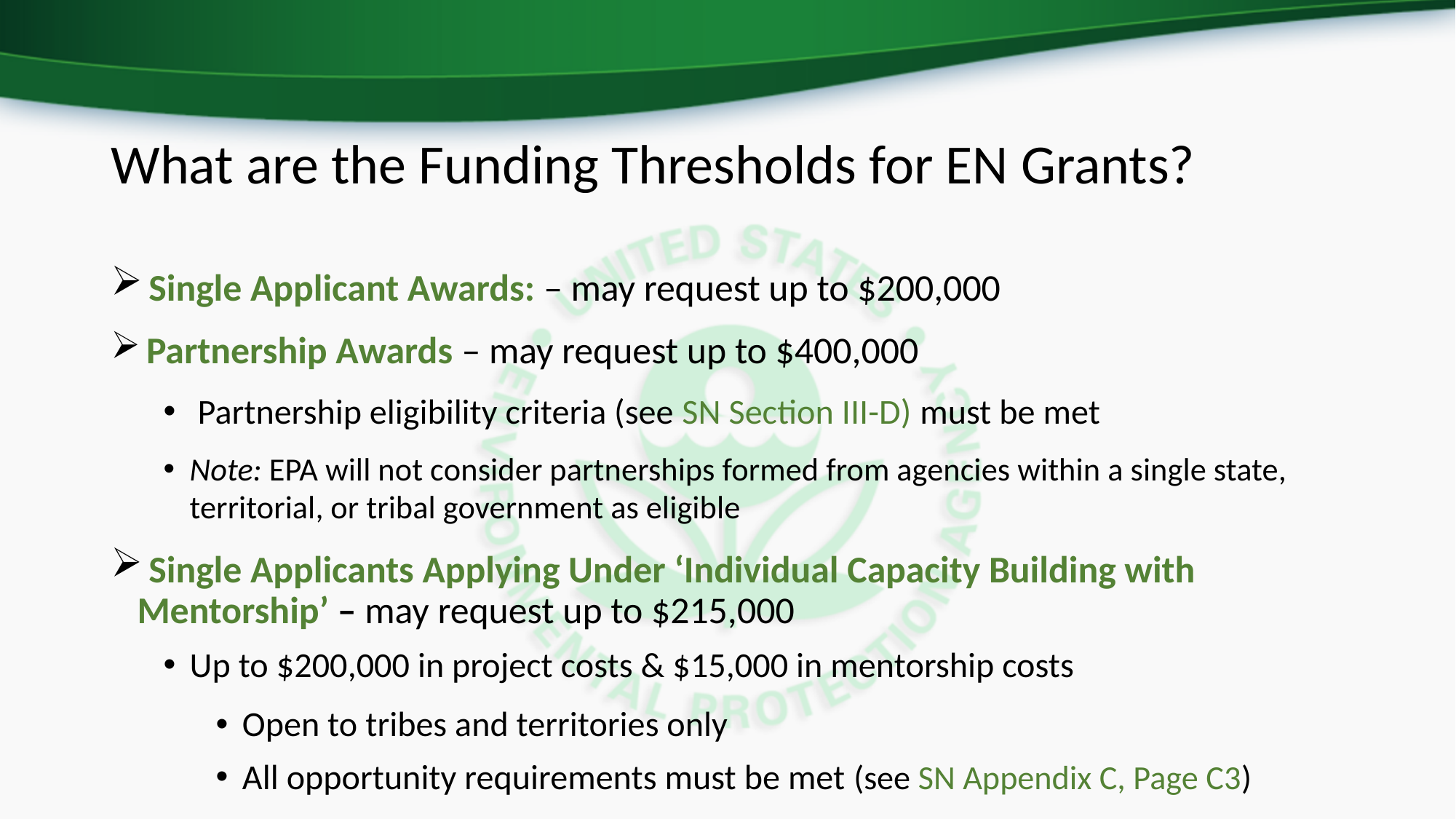

# What are the Funding Thresholds for EN Grants?

 Single Applicant Awards: – may request up to $200,000
 Partnership Awards – may request up to $400,000
 Partnership eligibility criteria (see SN Section III-D) must be met
Note: EPA will not consider partnerships formed from agencies within a single state, territorial, or tribal government as eligible
 Single Applicants Applying Under ‘Individual Capacity Building with Mentorship’ – may request up to $215,000
Up to $200,000 in project costs & $15,000 in mentorship costs
Open to tribes and territories only
All opportunity requirements must be met (see SN Appendix C, Page C3)